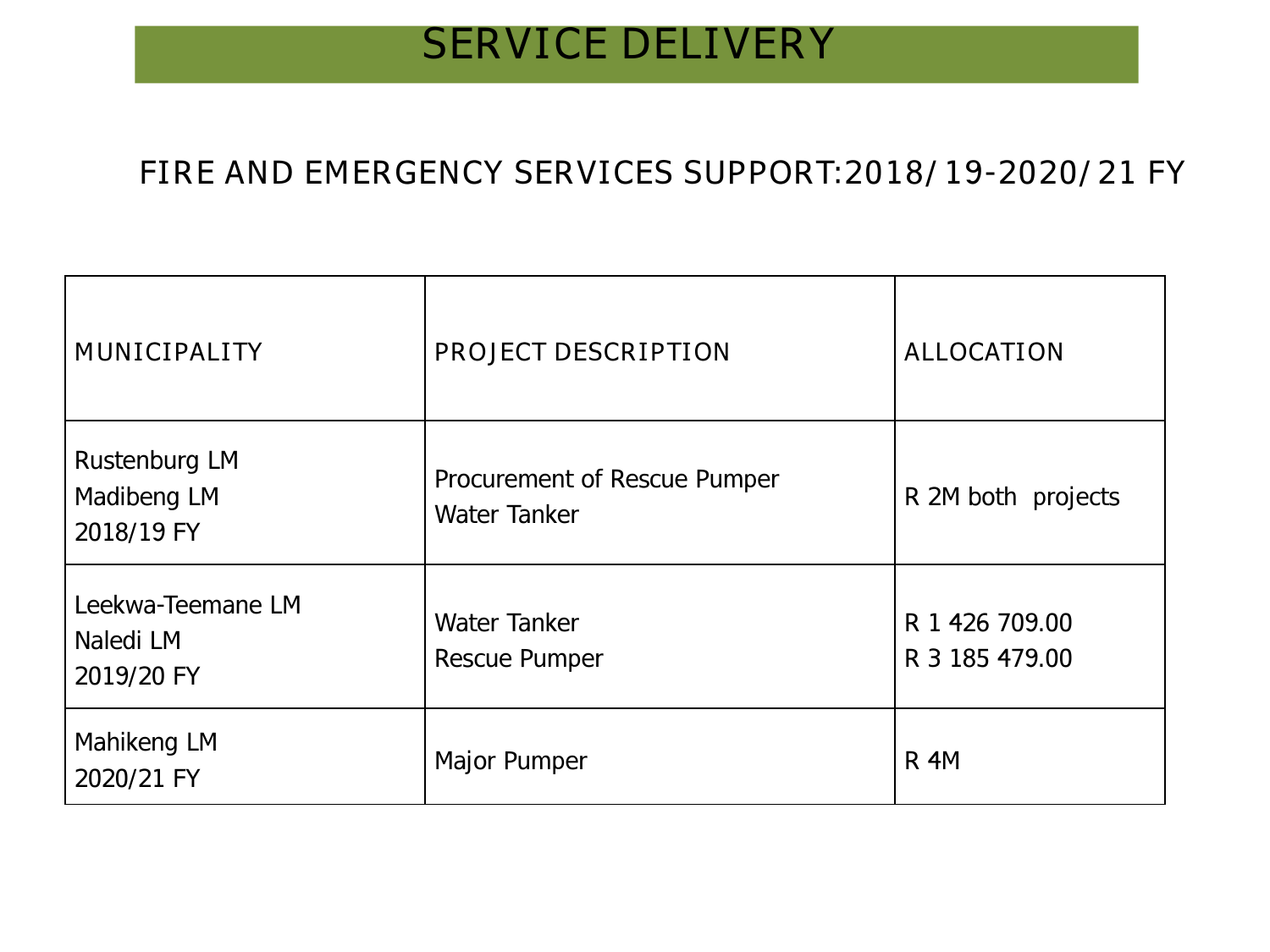

SERVICE DELIVERY

	FIRE AND EMERGENCY SERVICES SUPPORT:2018/19-2020/21 FY

| MUNICIPALITY | PROJECT DESCRIPTION | ALLOCATION |
| --- | --- | --- |
| Rustenburg LM Madibeng LM 2018/19 FY | Procurement of Rescue Pumper Water Tanker | R 2M both projects |
| Leekwa-Teemane LM Naledi LM 2019/20 FY | Water Tanker Rescue Pumper | R 1 426 709.00 R 3 185 479.00 |
| Mahikeng LM 2020/21 FY | Major Pumper | R 4M |
22